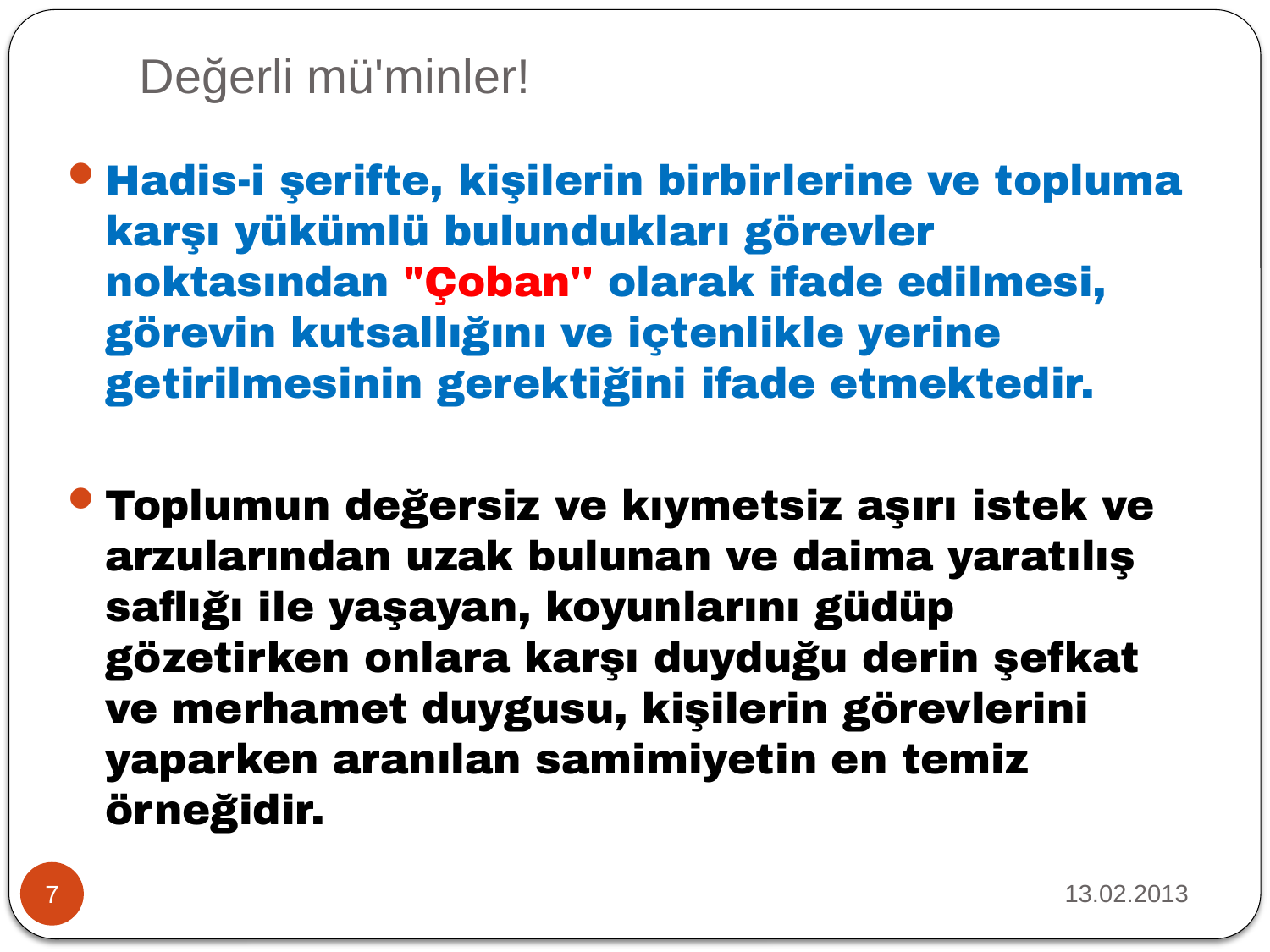

# Değerli mü'minler!
Hadis-i şerifte, kişilerin birbirlerine ve topluma karşı yükümlü bulundukları görevler noktasından "Çoban'' olarak ifade edilmesi, görevin kutsallığını ve içtenlikle yerine getirilmesinin gerektiğini ifade etmektedir.

Toplumun değersiz ve kıymetsiz aşırı istek ve arzularından uzak bulunan ve daima yaratılış saflığı ile yaşayan, koyunlarını güdüp gözetirken onlara karşı duyduğu derin şefkat ve merhamet duygusu, kişilerin görevlerini yaparken aranılan samimiyetin en temiz örneğidir.
13.02.2013
7